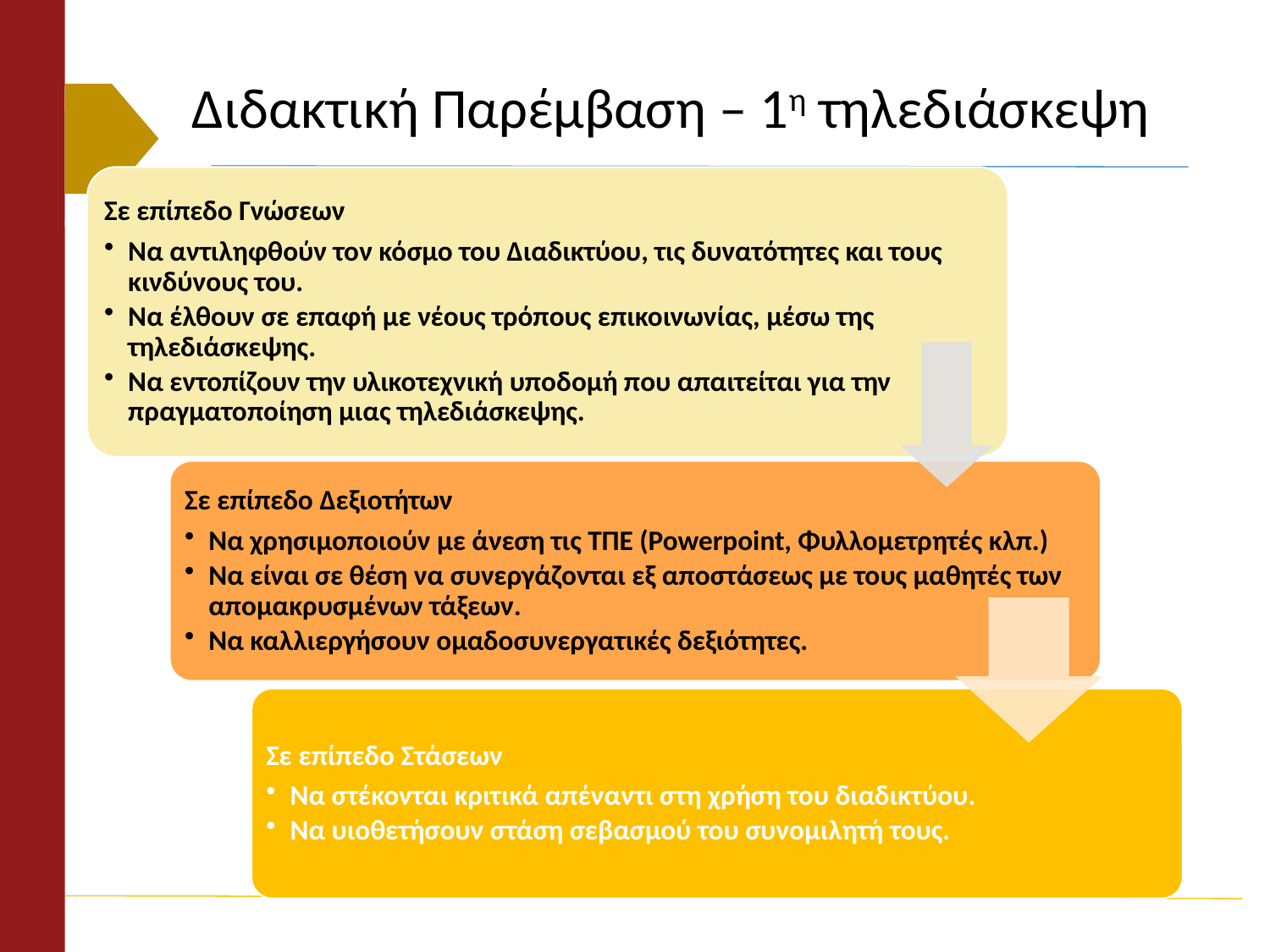

# Διδακτική Παρέμβαση – 1η τηλεδιάσκεψη
Σε επίπεδο Γνώσεων
Να αντιληφθούν τον κόσμο του Διαδικτύου, τις δυνατότητες και τους κινδύνους του.
Να έλθουν σε επαφή με νέους τρόπους επικοινωνίας, μέσω της τηλεδιάσκεψης.
Να εντοπίζουν την υλικοτεχνική υποδομή που απαιτείται για την πραγματοποίηση μιας τηλεδιάσκεψης.
Σε επίπεδο Δεξιοτήτων
Να χρησιμοποιούν με άνεση τις ΤΠΕ (Powerpoint, Φυλλομετρητές κλπ.)
Να είναι σε θέση να συνεργάζονται εξ αποστάσεως με τους μαθητές των απομακρυσμένων τάξεων.
Να καλλιεργήσουν ομαδοσυνεργατικές δεξιότητες.
Σε επίπεδο Στάσεων
Να στέκονται κριτικά απέναντι στη χρήση του διαδικτύου.
Να υιοθετήσουν στάση σεβασμού του συνομιλητή τους.